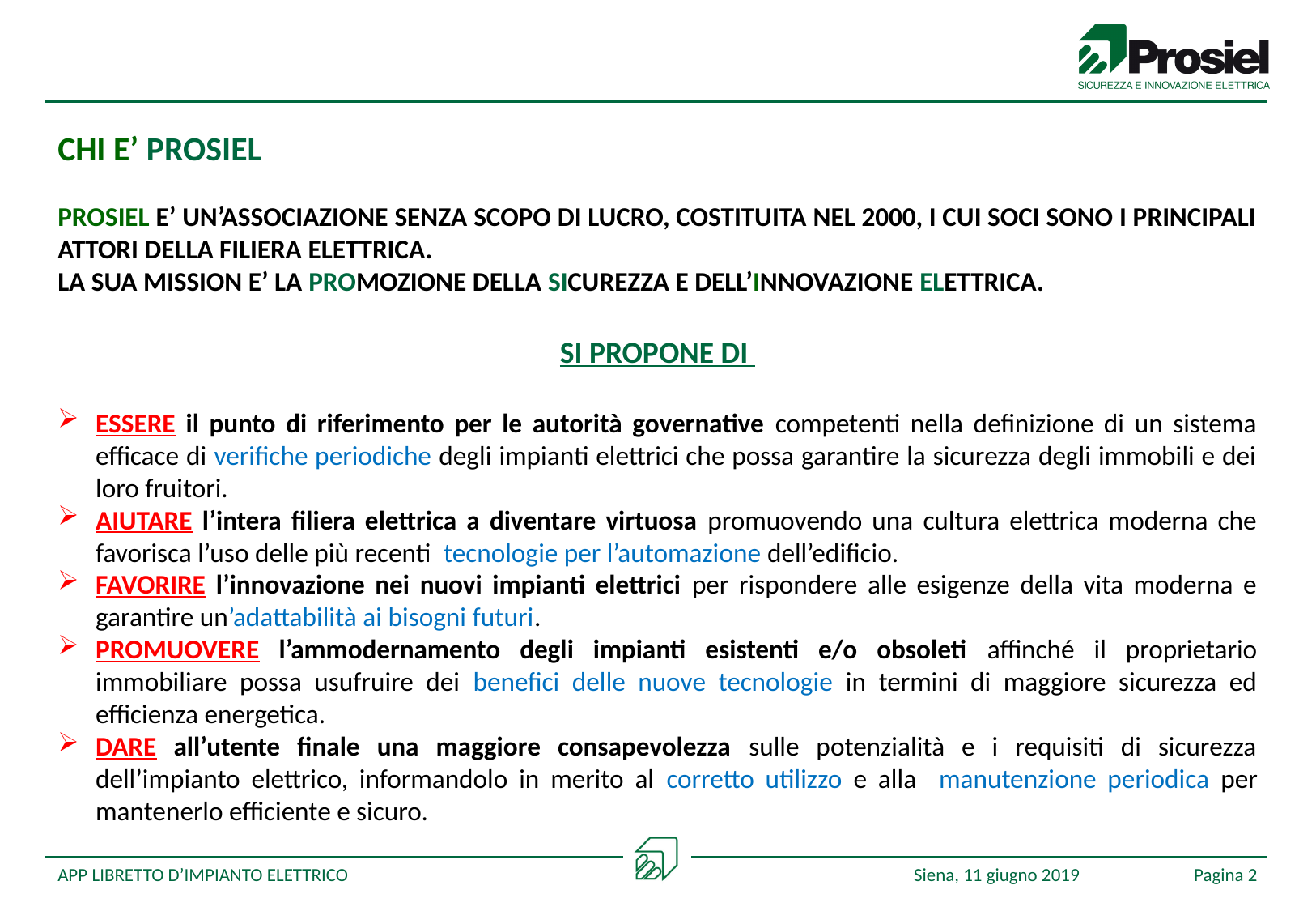

CHI E’ PROSIEL

PROSIEL E’ UN’ASSOCIAZIONE SENZA SCOPO DI LUCRO, COSTITUITA NEL 2000, I CUI SOCI SONO I PRINCIPALI ATTORI DELLA FILIERA ELETTRICA.
LA SUA MISSION E’ LA PROMOZIONE DELLA SICUREZZA E DELL’INNOVAZIONE ELETTRICA.

SI PROPONE DI

ESSERE il punto di riferimento per le autorità governative competenti nella definizione di un sistema efficace di verifiche periodiche degli impianti elettrici che possa garantire la sicurezza degli immobili e dei loro fruitori.
AIUTARE l’intera filiera elettrica a diventare virtuosa promuovendo una cultura elettrica moderna che favorisca l’uso delle più recenti  tecnologie per l’automazione dell’edificio.
FAVORIRE l’innovazione nei nuovi impianti elettrici per rispondere alle esigenze della vita moderna e garantire un’adattabilità ai bisogni futuri.
PROMUOVERE l’ammodernamento degli impianti esistenti e/o obsoleti affinché il proprietario immobiliare possa usufruire dei benefici delle nuove tecnologie in termini di maggiore sicurezza ed efficienza energetica.
DARE all’utente finale una maggiore consapevolezza sulle potenzialità e i requisiti di sicurezza dell’impianto elettrico, informandolo in merito al corretto utilizzo e alla  manutenzione periodica per mantenerlo efficiente e sicuro.